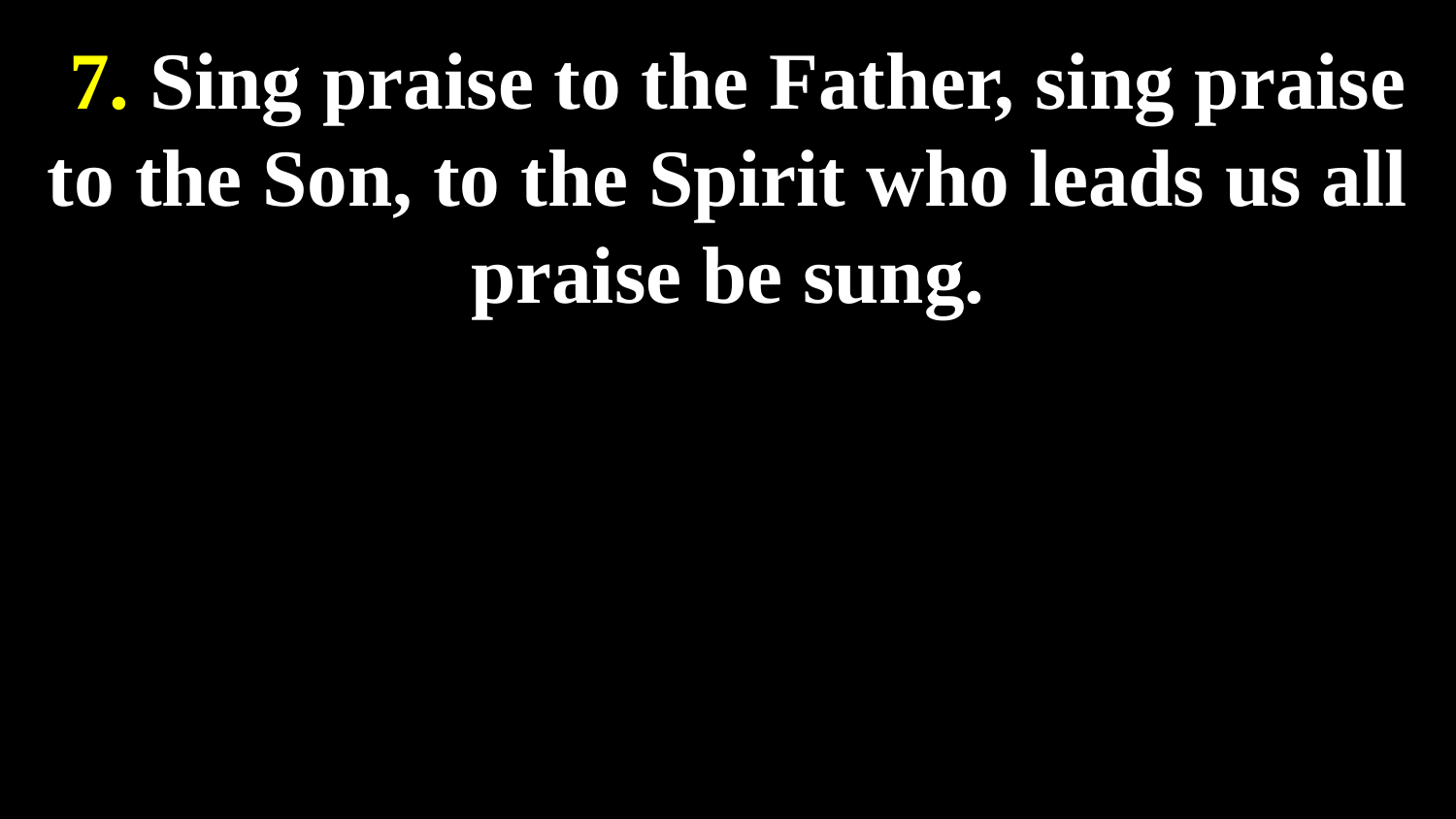

7. Sing praise to the Father, sing praise to the Son, to the Spirit who leads us all praise be sung.